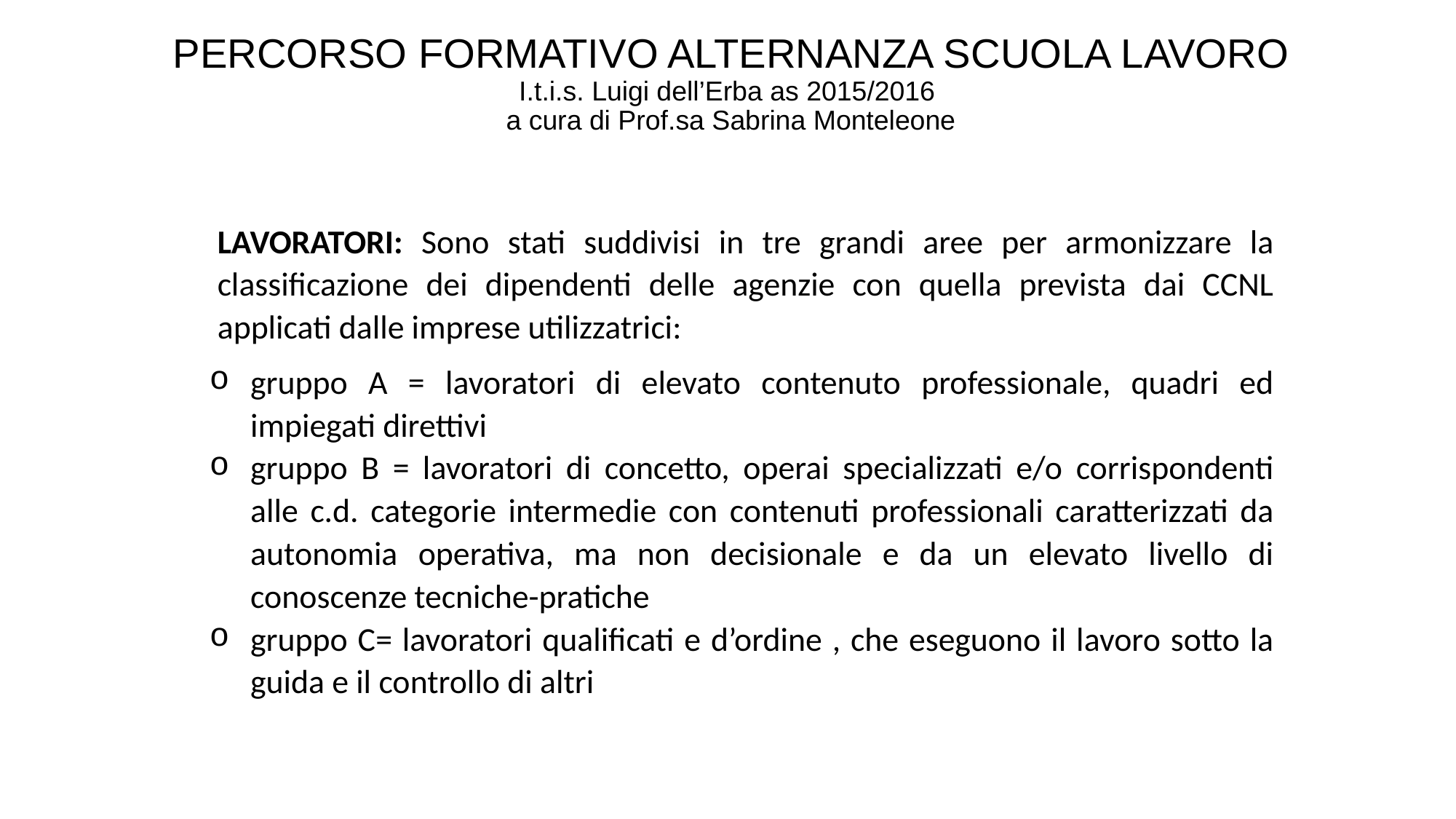

# PERCORSO FORMATIVO ALTERNANZA SCUOLA LAVORO I.t.i.s. Luigi dell’Erba as 2015/2016 a cura di Prof.sa Sabrina Monteleone
LAVORATORI: Sono stati suddivisi in tre grandi aree per armonizzare la classificazione dei dipendenti delle agenzie con quella prevista dai CCNL applicati dalle imprese utilizzatrici:
gruppo A = lavoratori di elevato contenuto professionale, quadri ed impiegati direttivi
gruppo B = lavoratori di concetto, operai specializzati e/o corrispondenti alle c.d. categorie intermedie con contenuti professionali caratterizzati da autonomia operativa, ma non decisionale e da un elevato livello di conoscenze tecniche-pratiche
gruppo C= lavoratori qualificati e d’ordine , che eseguono il lavoro sotto la guida e il controllo di altri